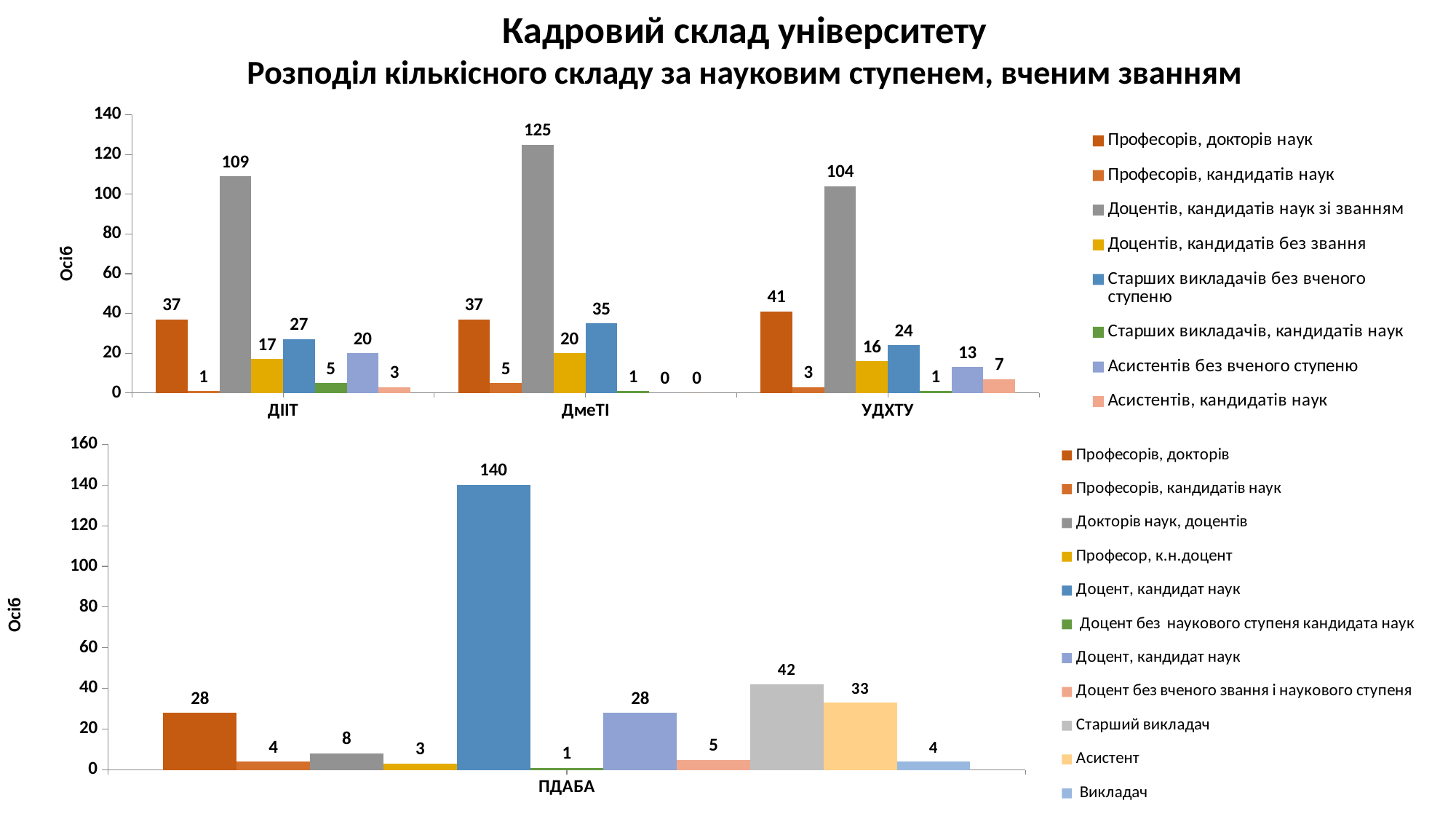

Кадровий склад університету
Розподіл кількісного складу за науковим ступенем, вченим званням

### Chart

| Category | Професорів, докторів наук | Професорів, кандидатів наук | Доцентів, кандидатів наук зі званням | Доцентів, кандидатів без звання  | Старших викладачів без вченого ступеню | Старших викладачів, кандидатів наук | Асистентів без вченого ступеню | Асистентів, кандидатів наук |
|---|---|---|---|---|---|---|---|---|
| ДІІТ | 37.0 | 1.0 | 109.0 | 17.0 | 27.0 | 5.0 | 20.0 | 3.0 |
| ДмеТІ | 37.0 | 5.0 | 125.0 | 20.0 | 35.0 | 1.0 | 0.0 | 0.0 |
| УДХТУ | 41.0 | 3.0 | 104.0 | 16.0 | 24.0 | 1.0 | 13.0 | 7.0 |

### Chart

| Category | Професорів, докторів | Професорів, кандидатів наук | Докторів наук, доцентів | Професор, к.н.доцент | Доцент, кандидат наук |  Доцент без  наукового ступеня кандидата наук | Доцент, кандидат наук | Доцент без вченого звання і наукового ступеня | Старший викладач | Асистент |  Викладач |
|---|---|---|---|---|---|---|---|---|---|---|---|
| ПДАБА | 28.0 | 4.0 | 8.0 | 3.0 | 140.0 | 1.0 | 28.0 | 5.0 | 42.0 | 33.0 | 4.0 |